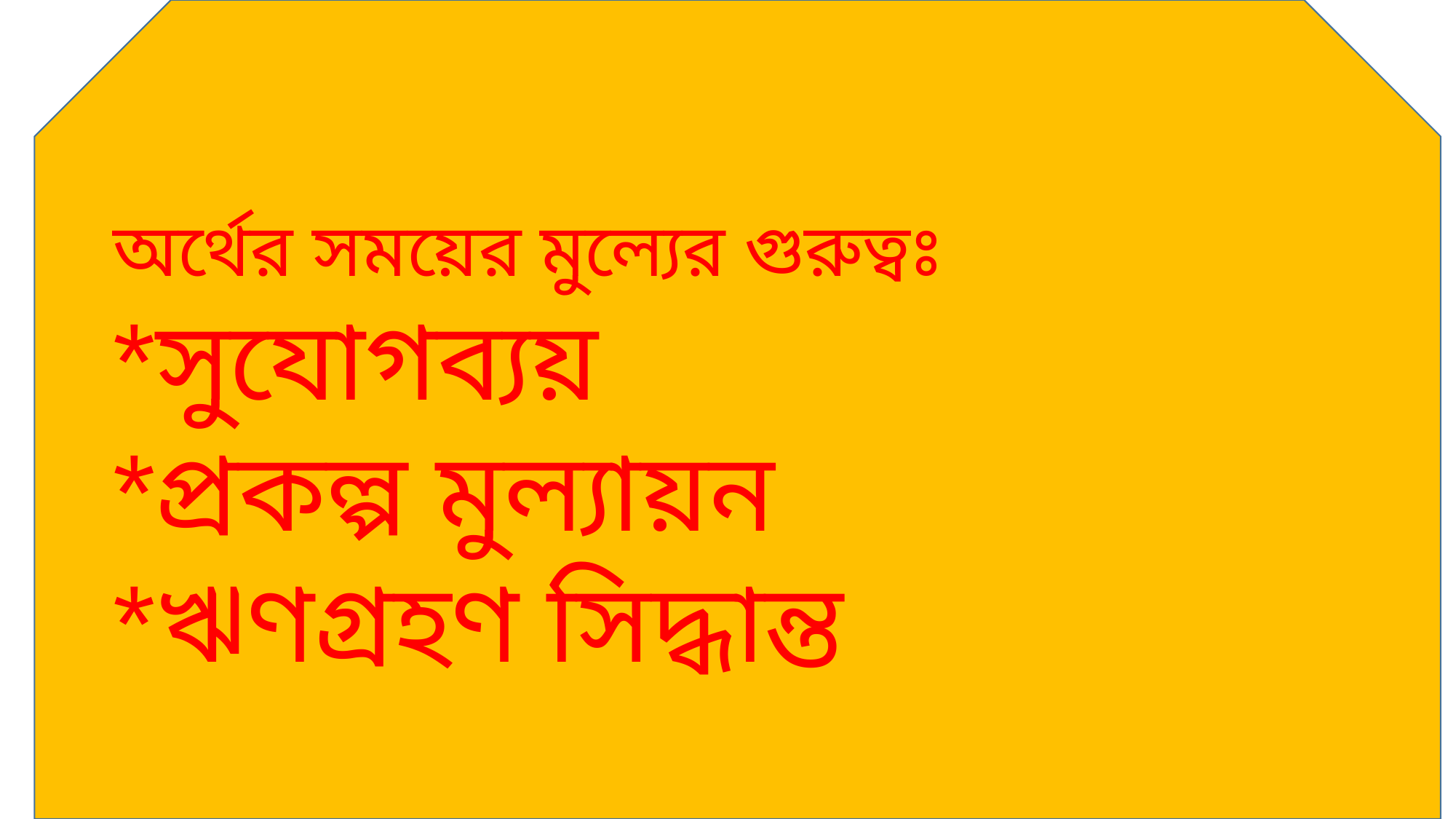

অর্থের সময়ের মুল্যের গুরুত্বঃ
*সুযোগব্যয়
*প্রকল্প মুল্যায়ন
*ঋণগ্রহণ সিদ্ধান্ত